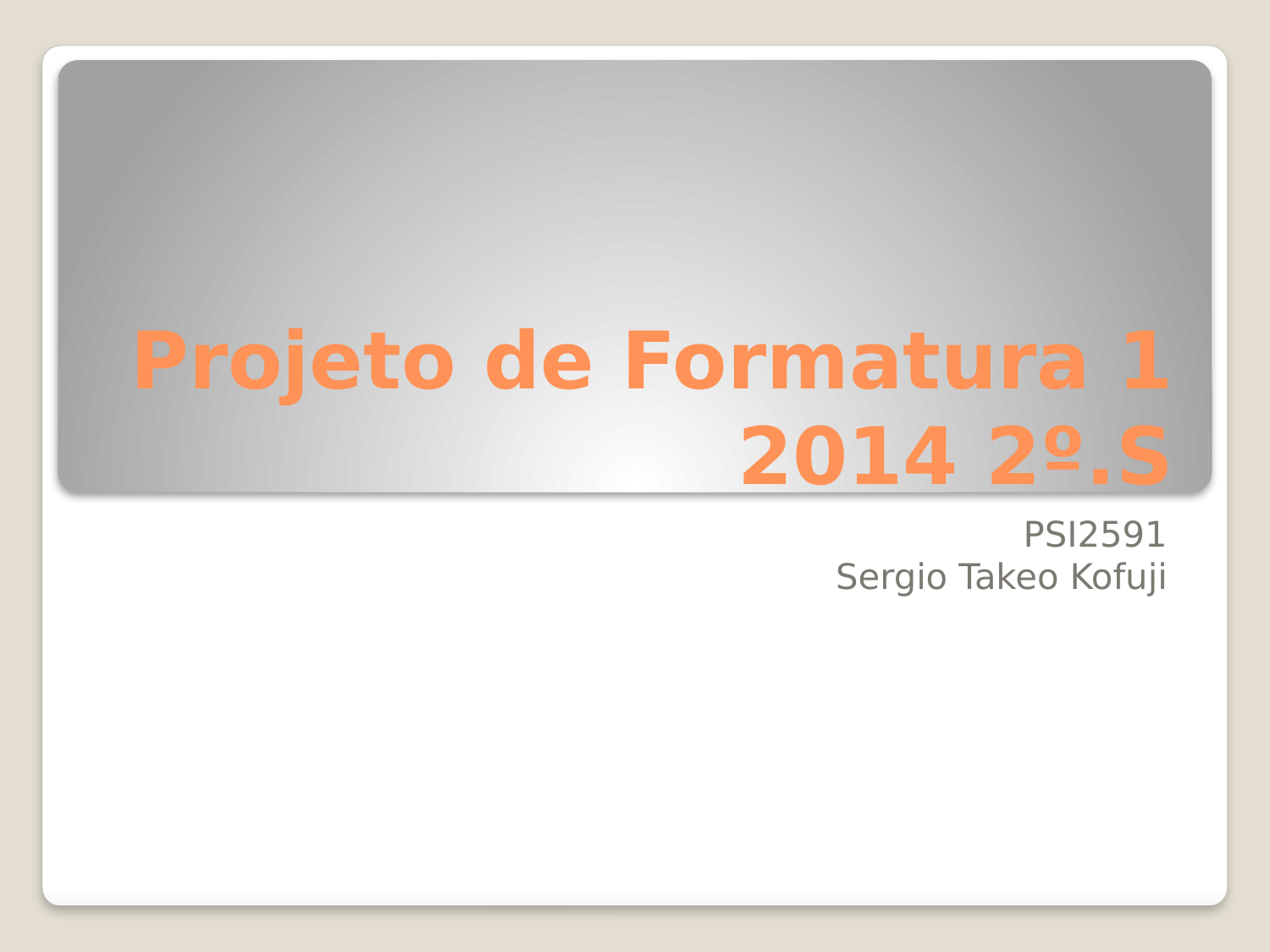

# Projeto de Formatura 1 2014 2º.S
PSI2591
Sergio Takeo Kofuji